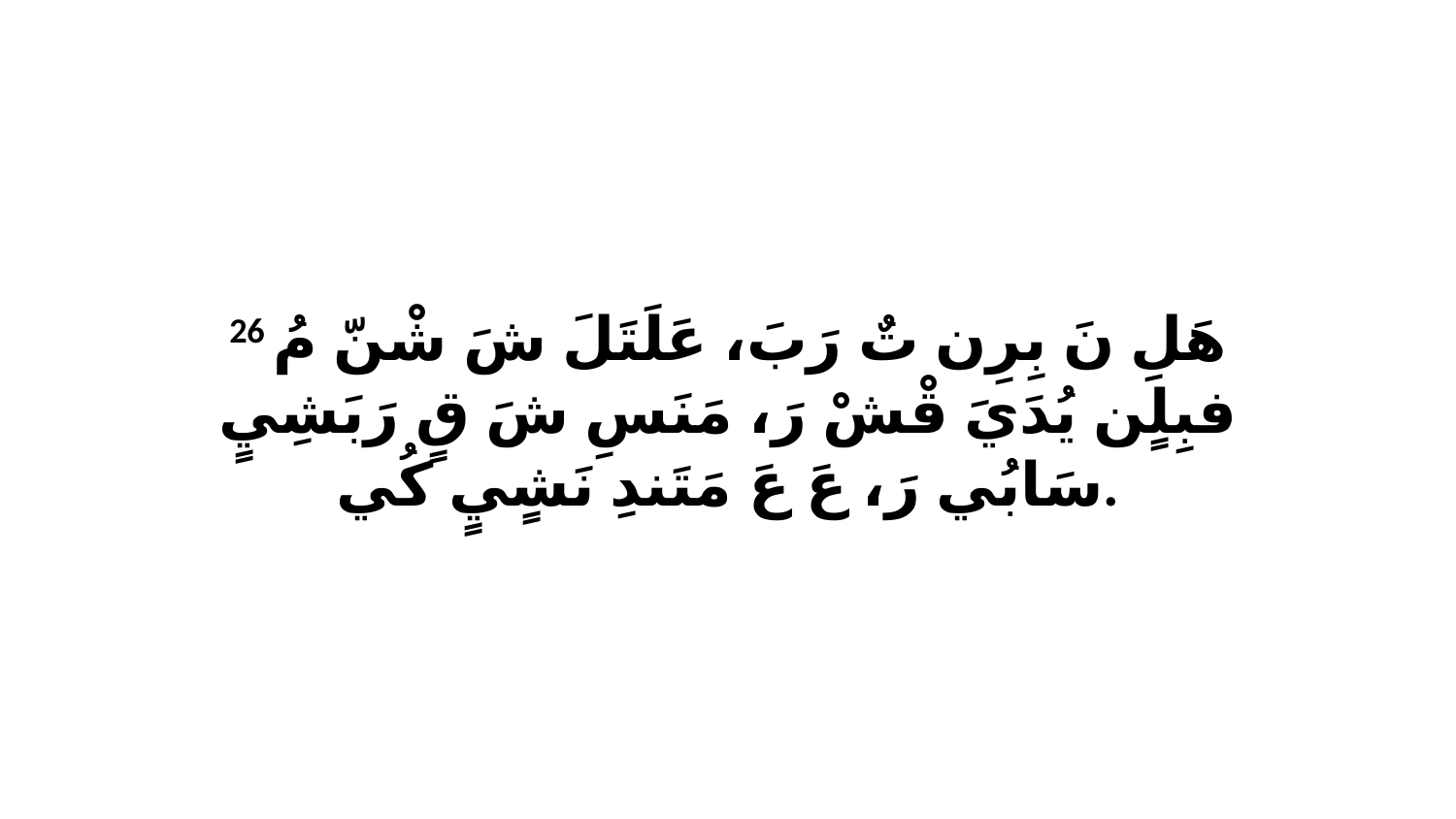

26 هَلِ نَ بِرِن تٌ رَبَ، عَلَتَلَ شَ شْنّ مُ فبِلٍن يُدَيَ قْشْ رَ، مَنَسِ شَ قٍ رَبَشِيٍ سَابُي رَ، عَ عَ مَتَندِ نَشٍيٍ كُي.